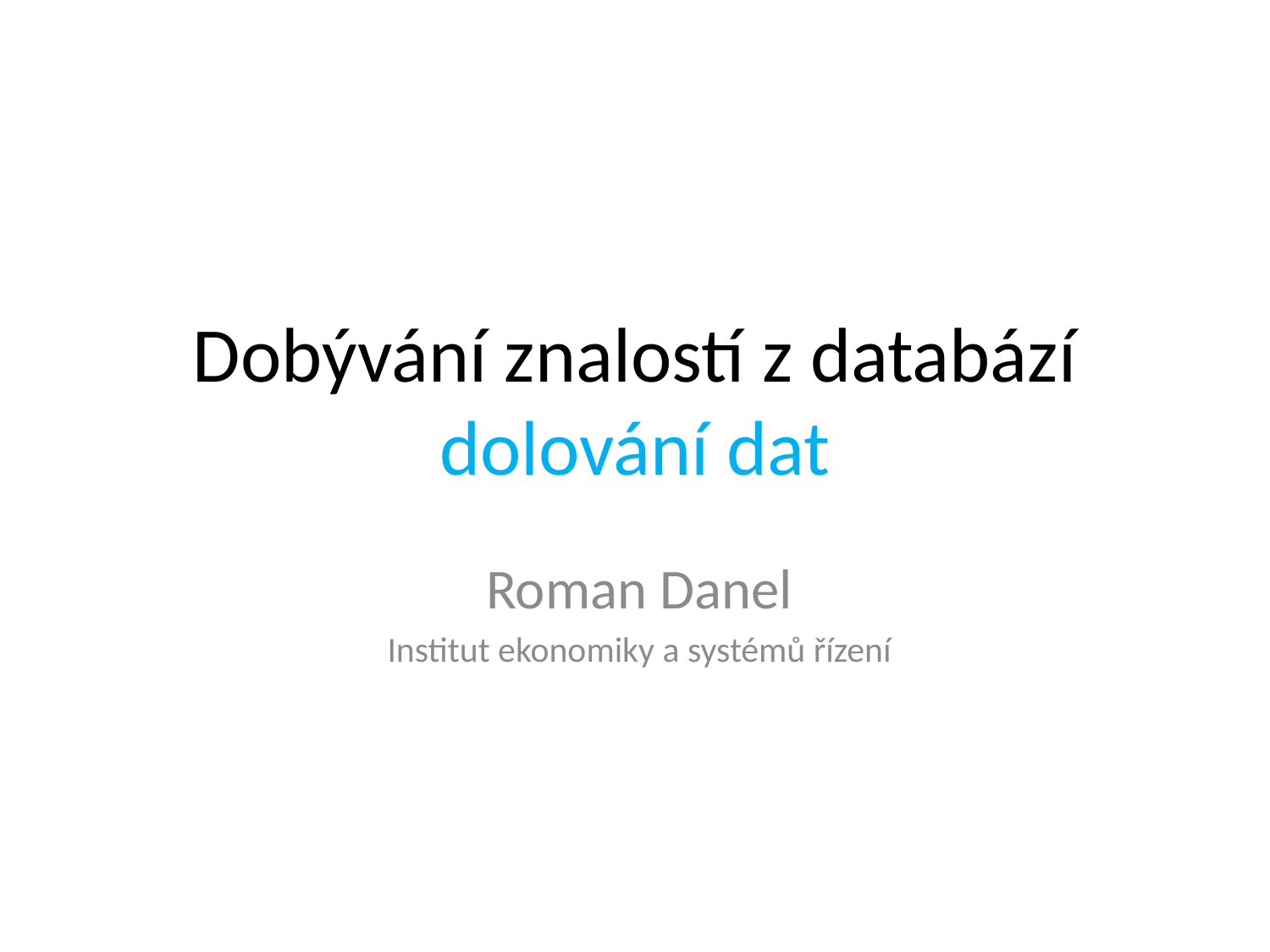

# Dobývání znalostí z databází dolování dat
Roman Danel
Institut ekonomiky a systémů řízení